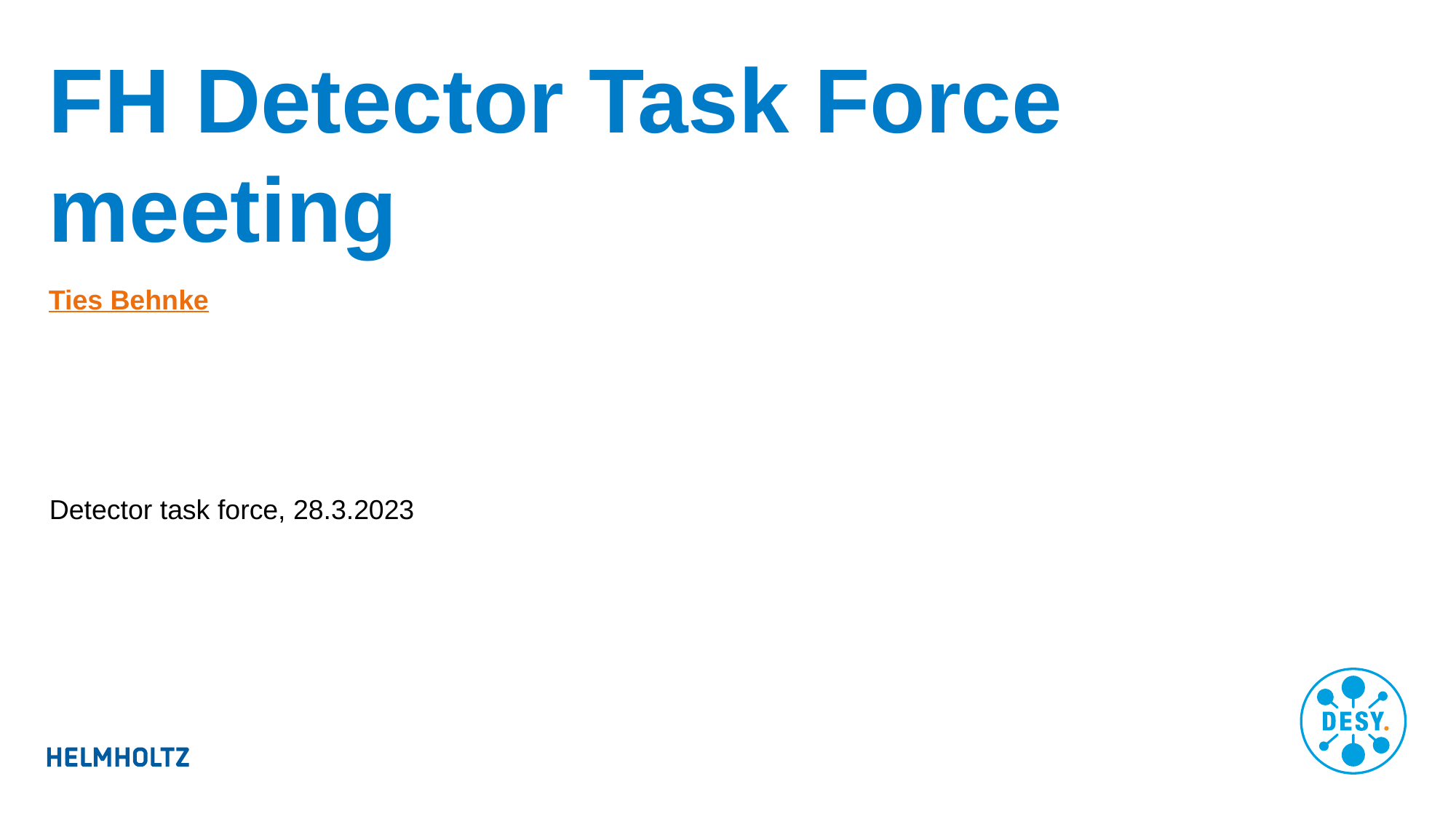

# FH Detector Task Force meeting
Ties Behnke
Detector task force, 28.3.2023